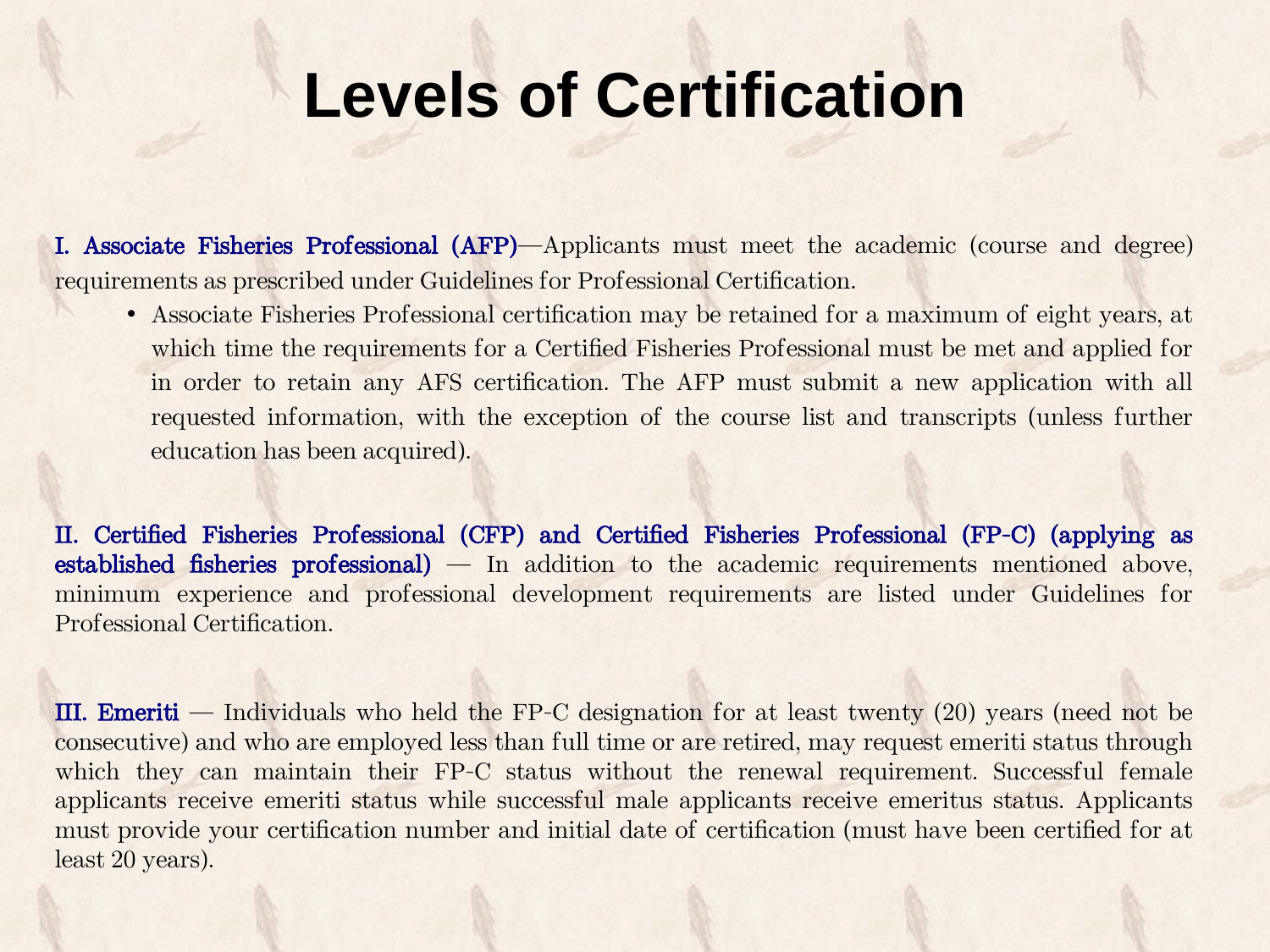

# Levels of Certification

I. Associate Fisheries Professional (AFP)—Applicants must meet the academic (course and degree) requirements as prescribed under Guidelines for Professional Certification.
Associate Fisheries Professional certification may be retained for a maximum of eight years, at which time the requirements for a Certified Fisheries Professional must be met and applied for in order to retain any AFS certification. The AFP must submit a new application with all requested information, with the exception of the course list and transcripts (unless further education has been acquired).

II. Certified Fisheries Professional (CFP) and Certified Fisheries Professional (FP-C) (applying as established fisheries professional) — In addition to the academic requirements mentioned above, minimum experience and professional development requirements are listed under Guidelines for Professional Certification.

III. Emeriti — Individuals who held the FP-C designation for at least twenty (20) years (need not be consecutive) and who are employed less than full time or are retired, may request emeriti status through which they can maintain their FP-C status without the renewal requirement. Successful female applicants receive emeriti status while successful male applicants receive emeritus status. Applicants must provide your certification number and initial date of certification (must have been certified for at least 20 years).